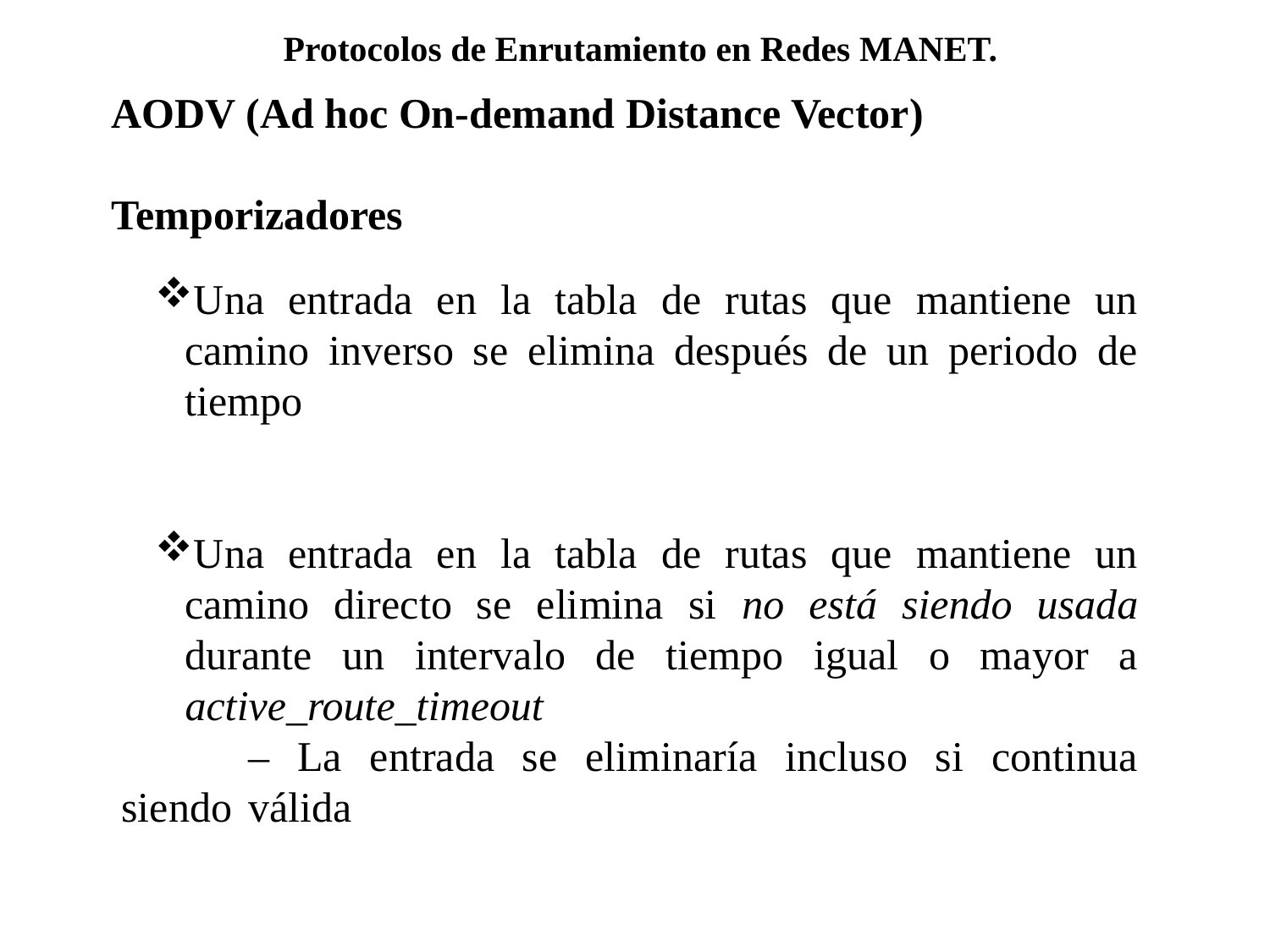

Protocolos de Enrutamiento en Redes MANET.
AODV (Ad hoc On-demand Distance Vector)

Temporizadores
Una entrada en la tabla de rutas que mantiene un camino inverso se elimina después de un periodo de tiempo

Una entrada en la tabla de rutas que mantiene un camino directo se elimina si no está siendo usada durante un intervalo de tiempo igual o mayor a active_route_timeout
	– La entrada se eliminaría incluso si continua siendo 	válida